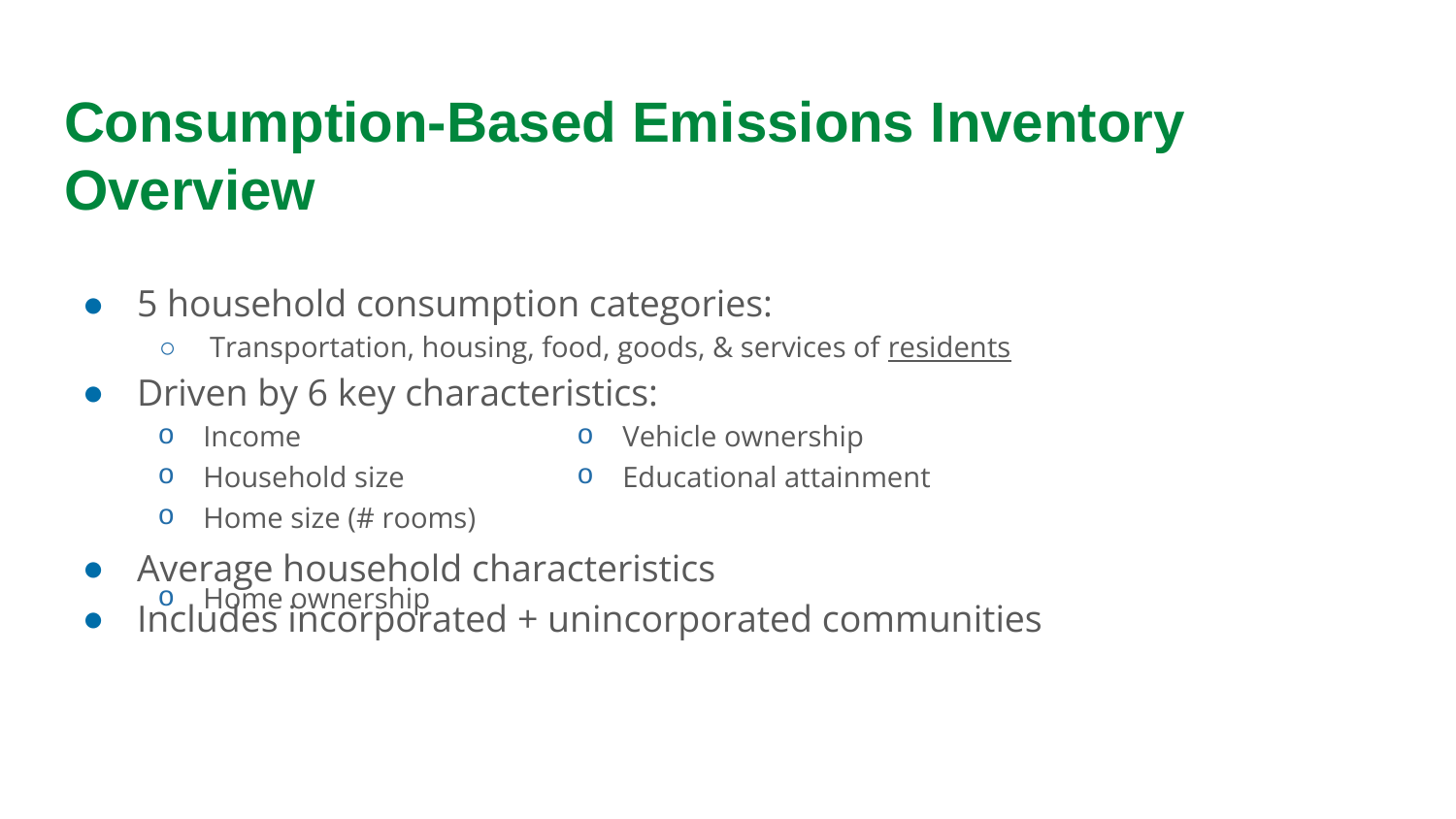

# Consumption-Based Emissions Inventory Overview
5 household consumption categories:
Transportation, housing, food, goods, & services of residents
Driven by 6 key characteristics:

Average household characteristics
Includes incorporated + unincorporated communities
Income
Household size
Home size (# rooms)

Home ownership
Vehicle ownership
Educational attainment